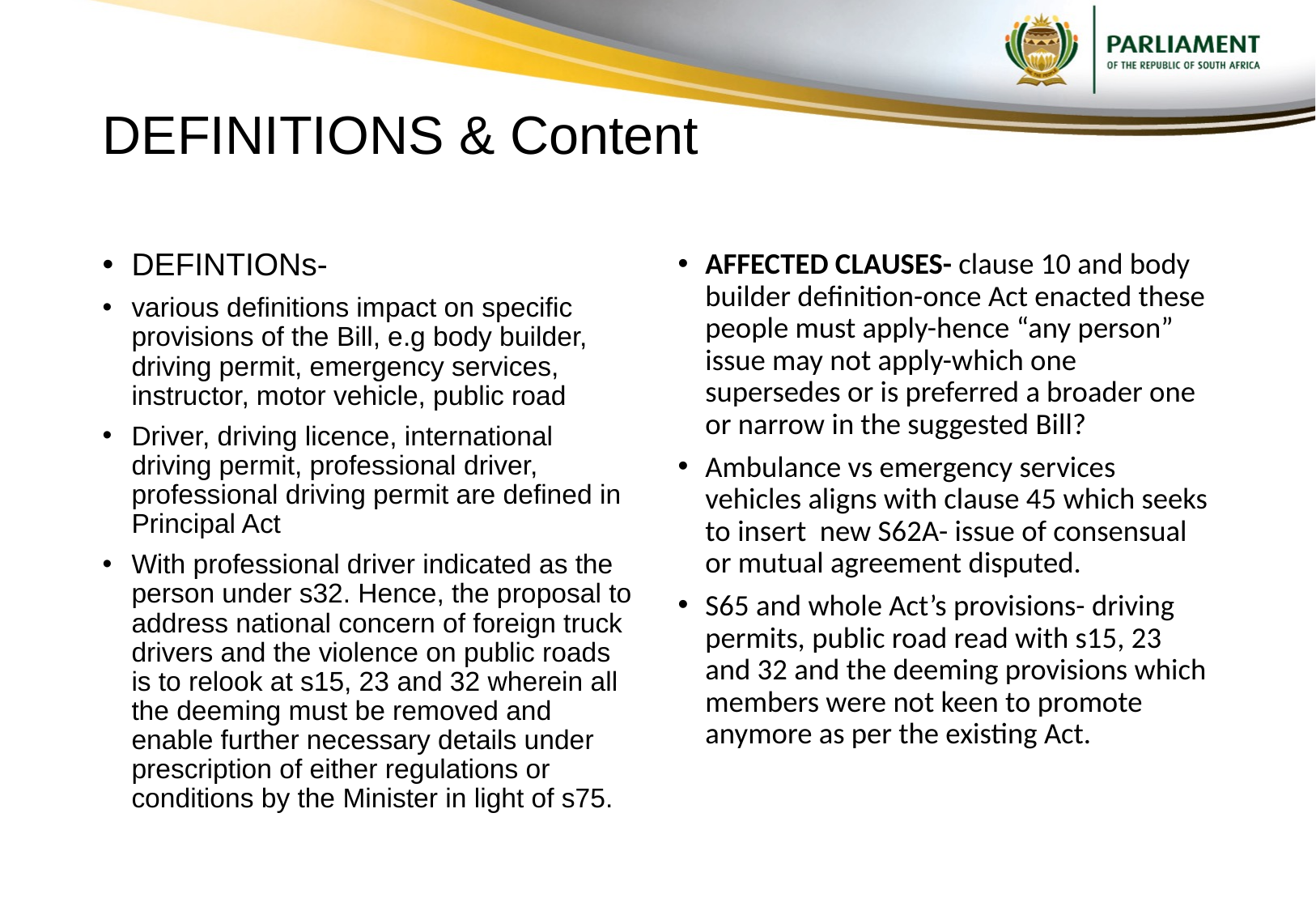

# DEFINITIONS & Content
DEFINTIONs-
various definitions impact on specific provisions of the Bill, e.g body builder, driving permit, emergency services, instructor, motor vehicle, public road
Driver, driving licence, international driving permit, professional driver, professional driving permit are defined in Principal Act
With professional driver indicated as the person under s32. Hence, the proposal to address national concern of foreign truck drivers and the violence on public roads is to relook at s15, 23 and 32 wherein all the deeming must be removed and enable further necessary details under prescription of either regulations or conditions by the Minister in light of s75.
AFFECTED CLAUSES- clause 10 and body builder definition-once Act enacted these people must apply-hence “any person” issue may not apply-which one supersedes or is preferred a broader one or narrow in the suggested Bill?
Ambulance vs emergency services vehicles aligns with clause 45 which seeks to insert  new S62A- issue of consensual or mutual agreement disputed.
S65 and whole Act’s provisions- driving permits, public road read with s15, 23 and 32 and the deeming provisions which members were not keen to promote anymore as per the existing Act.